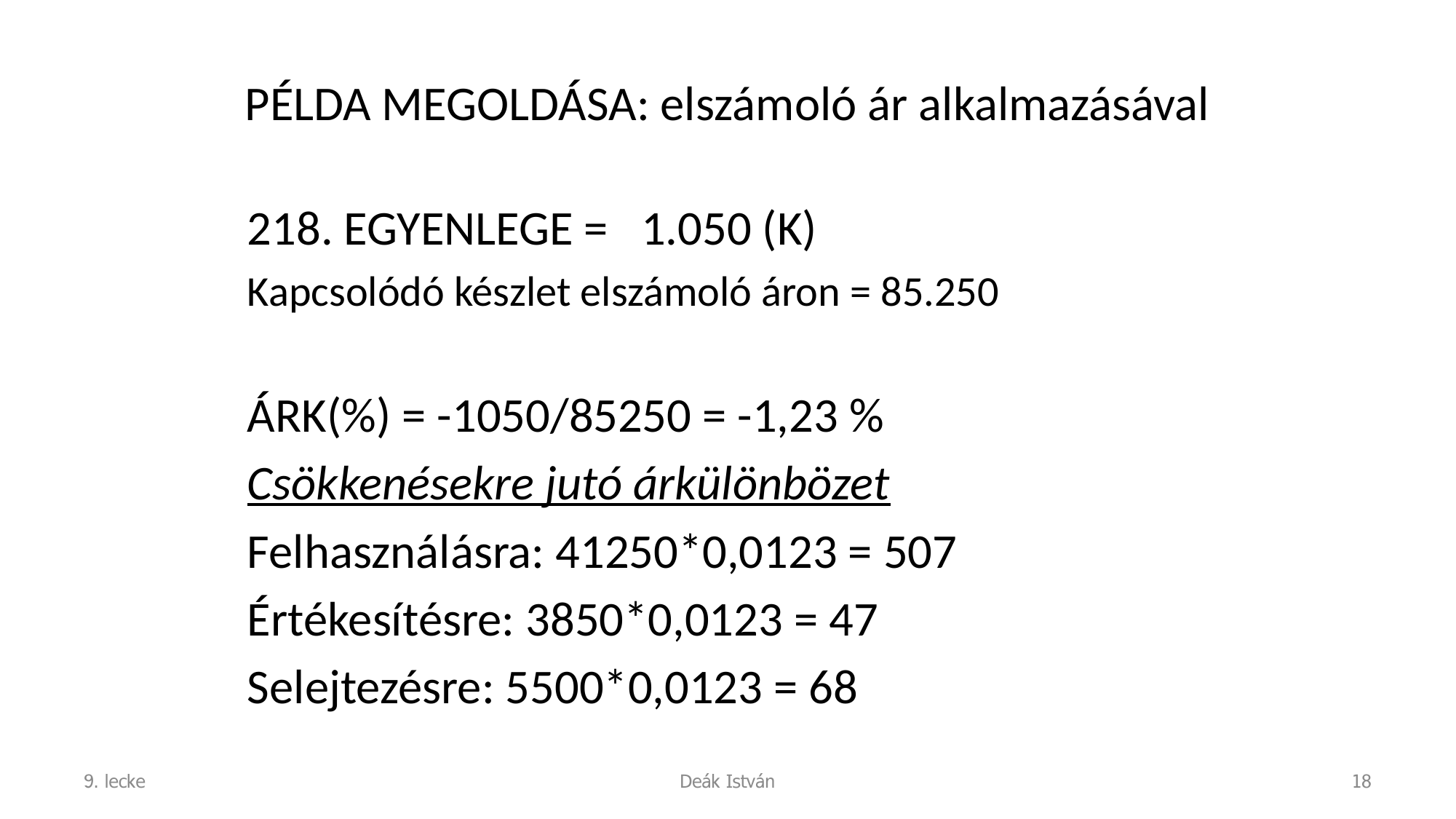

# PÉLDA MEGOLDÁSA: elszámoló ár alkalmazásával
218. EGYENLEGE =   1.050 (K)
Kapcsolódó készlet elszámoló áron = 85.250

ÁRK(%) = -1050/85250 = -1,23 %
Csökkenésekre jutó árkülönbözet
Felhasználásra: 41250*0,0123 = 507
Értékesítésre: 3850*0,0123 = 47
Selejtezésre: 5500*0,0123 = 68
9. lecke
Deák István
18